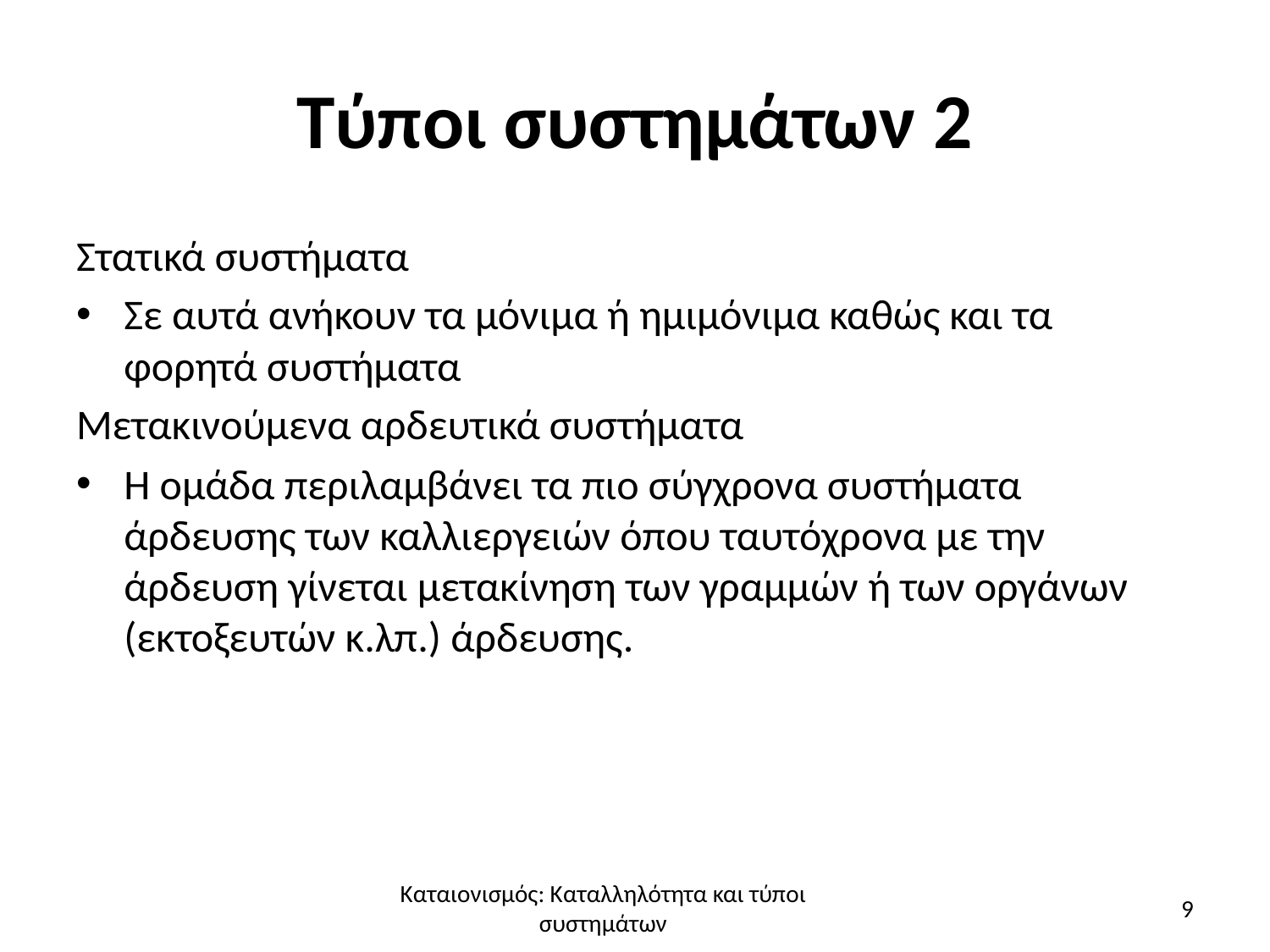

# Τύποι συστημάτων 2
Στατικά συστήματα
Σε αυτά ανήκουν τα μόνιμα ή ημιμόνιμα καθώς και τα φορητά συστήματα
Μετακινούμενα αρδευτικά συστήματα
Η ομάδα περιλαμβάνει τα πιο σύγχρονα συστήματα άρδευσης των καλλιεργειών όπου ταυτόχρονα με την άρδευση γίνεται μετακίνηση των γραμμών ή των οργάνων (εκτοξευτών κ.λπ.) άρδευσης.

9